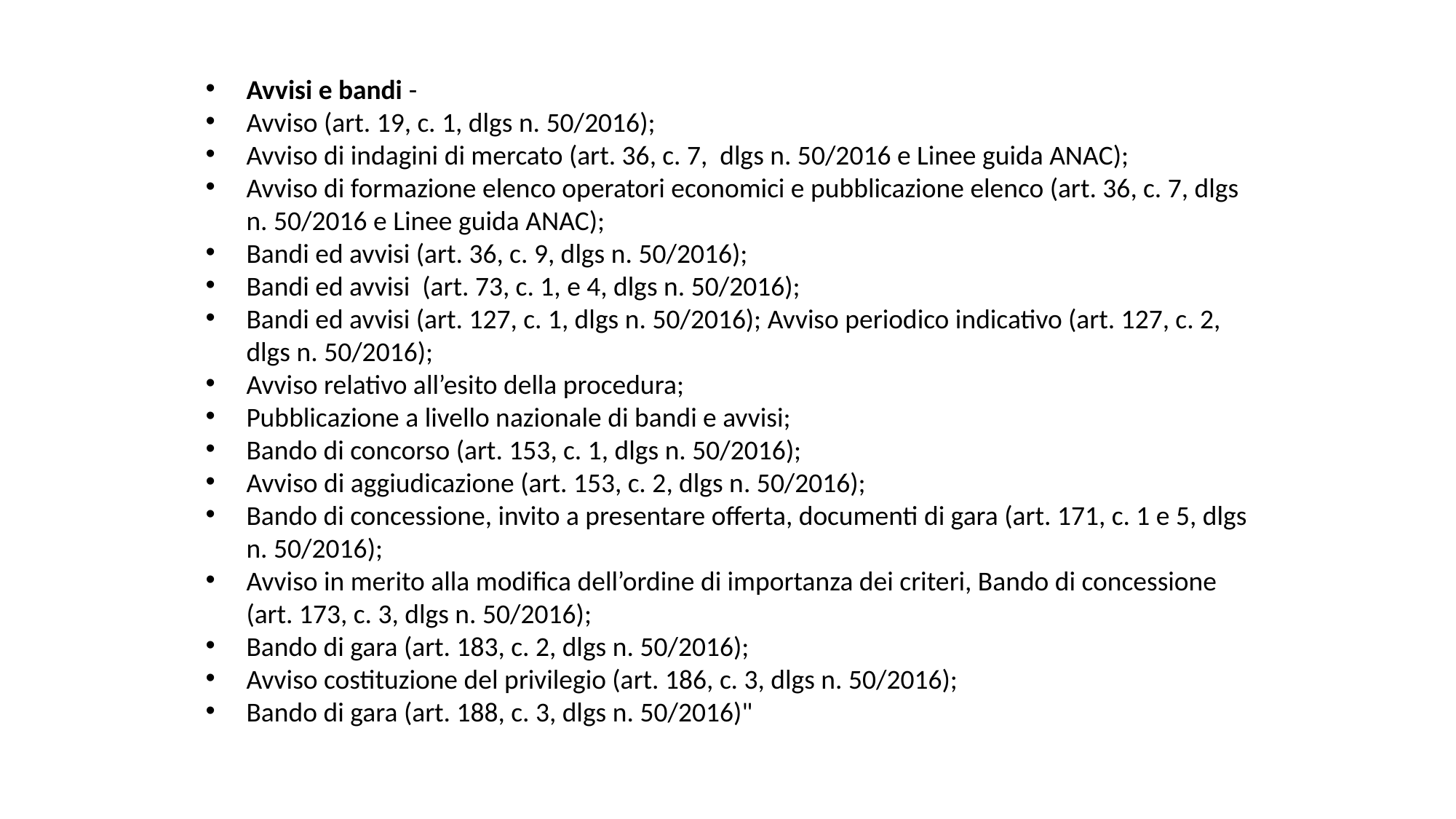

Avvisi e bandi -
Avviso (art. 19, c. 1, dlgs n. 50/2016);
Avviso di indagini di mercato (art. 36, c. 7,  dlgs n. 50/2016 e Linee guida ANAC);
Avviso di formazione elenco operatori economici e pubblicazione elenco (art. 36, c. 7, dlgs n. 50/2016 e Linee guida ANAC);
Bandi ed avvisi (art. 36, c. 9, dlgs n. 50/2016);
Bandi ed avvisi  (art. 73, c. 1, e 4, dlgs n. 50/2016);
Bandi ed avvisi (art. 127, c. 1, dlgs n. 50/2016); Avviso periodico indicativo (art. 127, c. 2, dlgs n. 50/2016);
Avviso relativo all’esito della procedura;
Pubblicazione a livello nazionale di bandi e avvisi;
Bando di concorso (art. 153, c. 1, dlgs n. 50/2016);
Avviso di aggiudicazione (art. 153, c. 2, dlgs n. 50/2016);
Bando di concessione, invito a presentare offerta, documenti di gara (art. 171, c. 1 e 5, dlgs n. 50/2016);
Avviso in merito alla modifica dell’ordine di importanza dei criteri, Bando di concessione  (art. 173, c. 3, dlgs n. 50/2016);
Bando di gara (art. 183, c. 2, dlgs n. 50/2016);
Avviso costituzione del privilegio (art. 186, c. 3, dlgs n. 50/2016);
Bando di gara (art. 188, c. 3, dlgs n. 50/2016)"